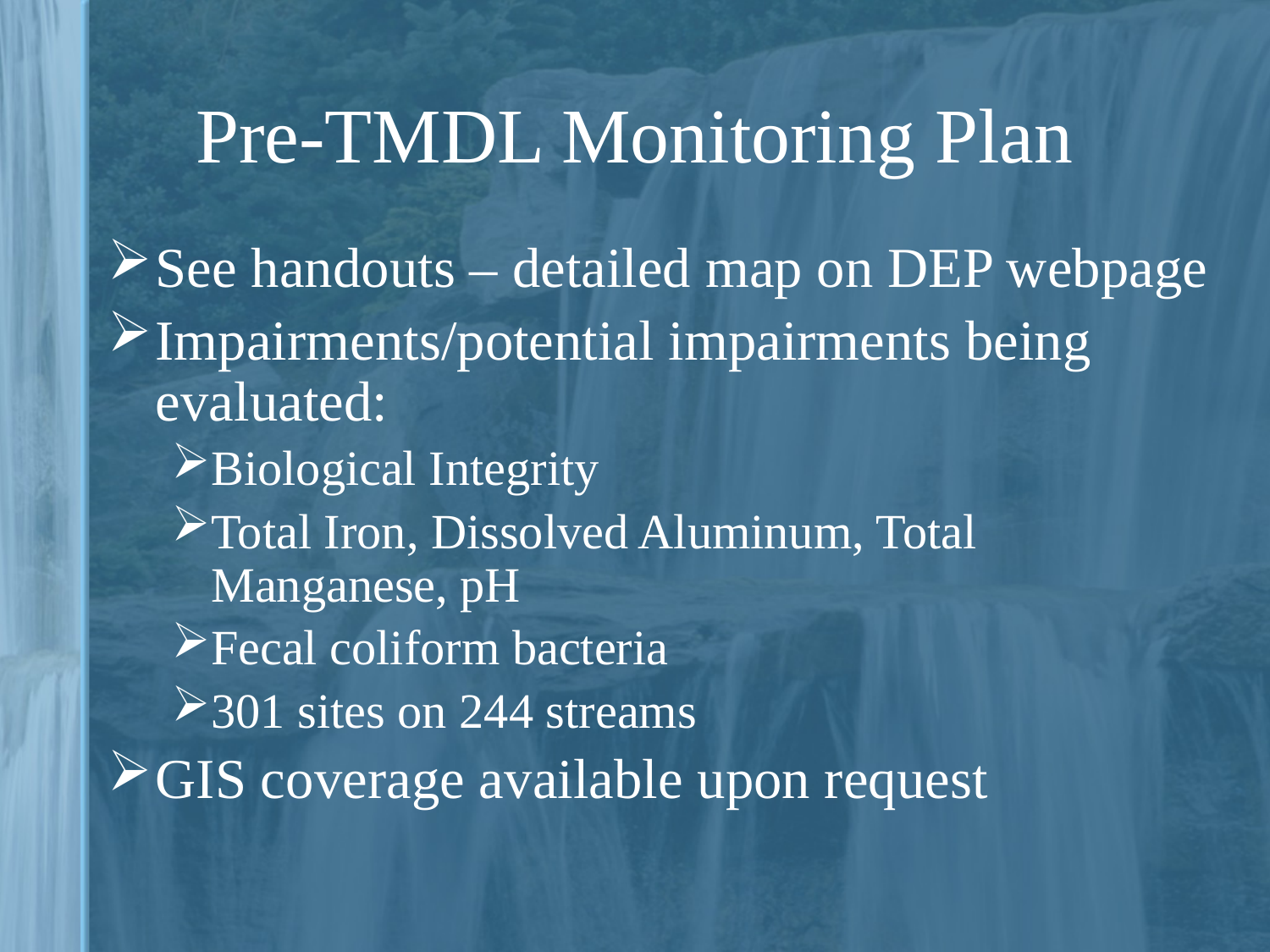

# Pre-TMDL Monitoring Plan
See handouts – detailed map on DEP webpage
Impairments/potential impairments being evaluated:
Biological Integrity
Total Iron, Dissolved Aluminum, Total Manganese, pH
Fecal coliform bacteria
301 sites on 244 streams
GIS coverage available upon request